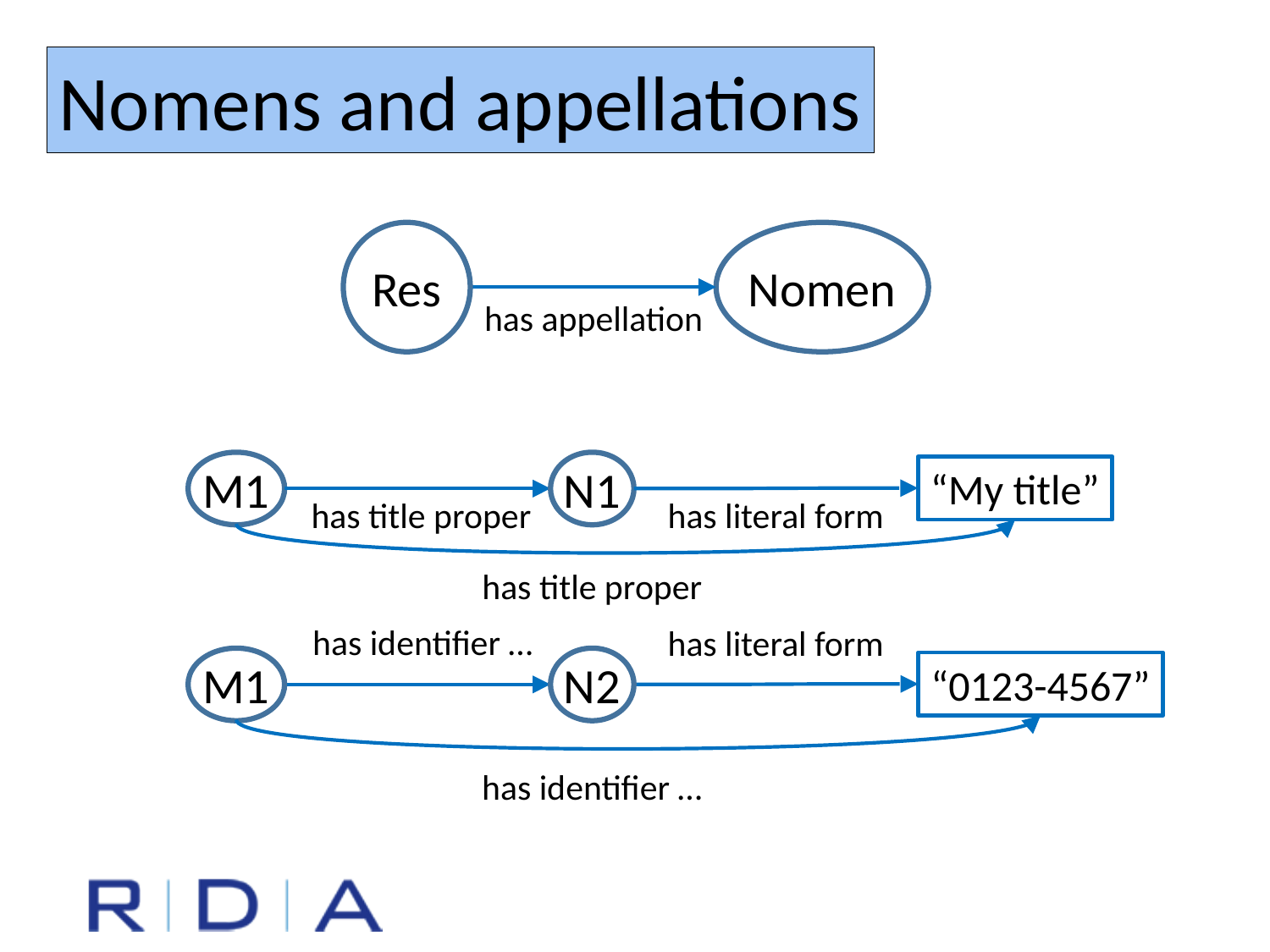

Nomens and appellations

Res

Nomen
has appellation

M1

N1
“My title”
has literal form
has title proper
has title proper
has identifier …
has literal form

M1

N2
“0123-4567”
has identifier …